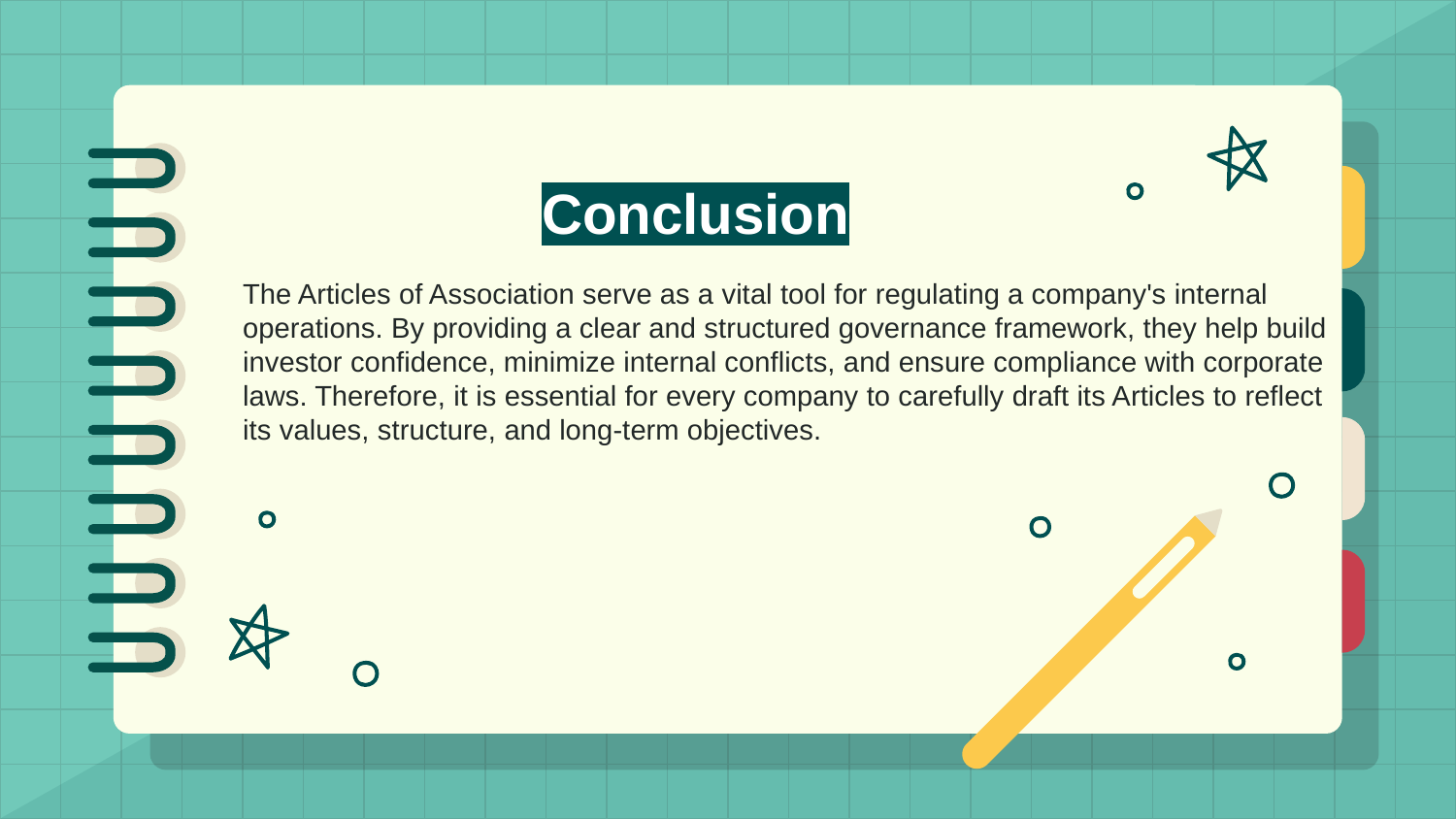

Conclusion
The Articles of Association serve as a vital tool for regulating a company's internal operations. By providing a clear and structured governance framework, they help build investor confidence, minimize internal conflicts, and ensure compliance with corporate laws. Therefore, it is essential for every company to carefully draft its Articles to reflect its values, structure, and long-term objectives.